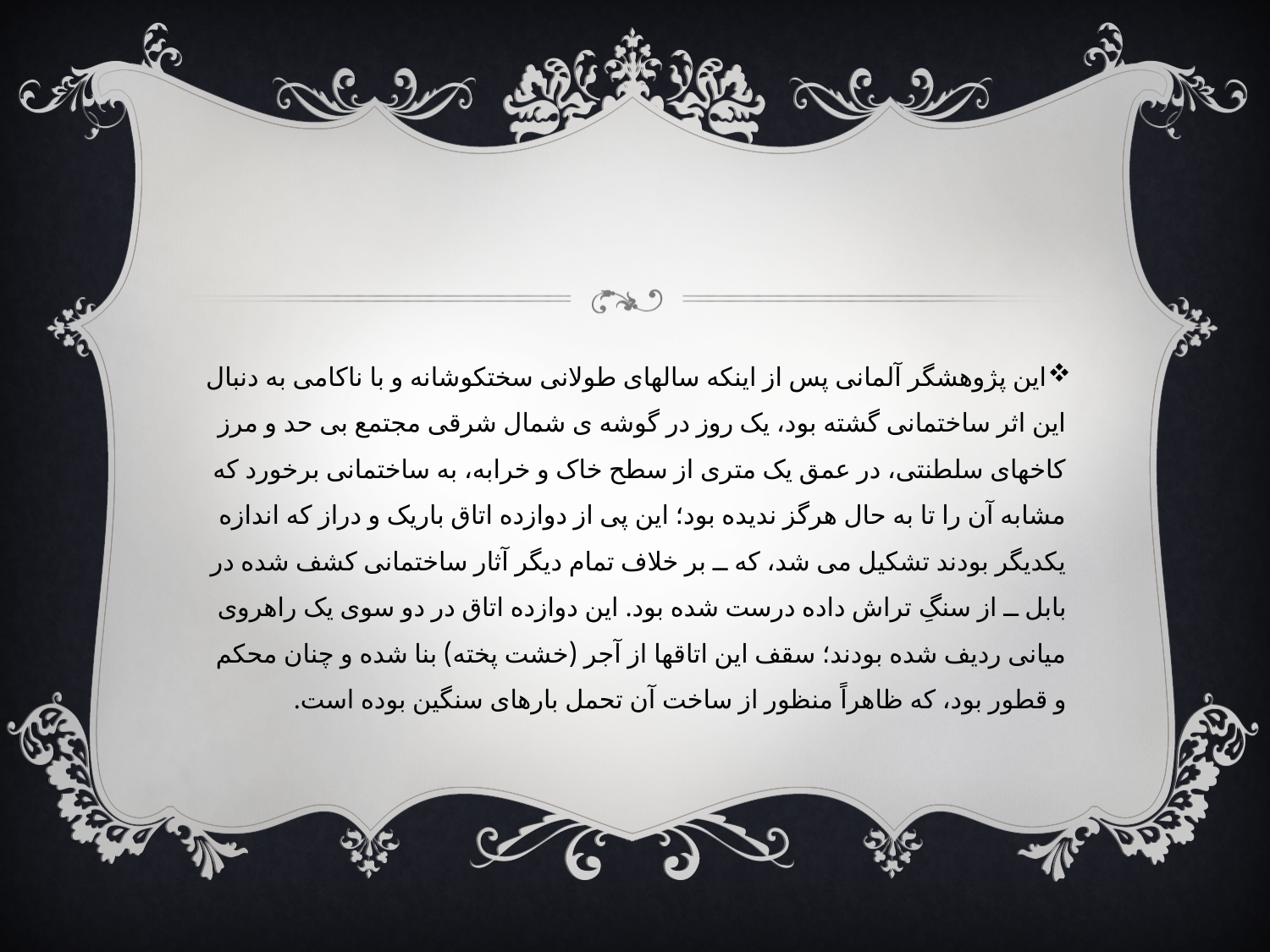

#
این پژوهشگر آلمانی پس از اینکه سالهای طولانی سختکوشانه و با ناکامی به دنبال این اثر ساختمانی گشته بود، یک روز در گوشه ی شمال شرقی مجتمع بی حد و مرز کاخهای سلطنتی، در عمق یک متری از سطح خاک و خرابه، به ساختمانی برخورد که مشابه آن را تا به حال هرگز ندیده بود؛ این پی از دوازده اتاق باریک و دراز که اندازه یکدیگر بودند تشکیل می شد، که ــ بر خلاف تمام دیگر آثار ساختمانی کشف شده در بابل ــ از سنگِ تراش داده درست شده بود. این دوازده اتاق در دو سوی یک راهروی میانی ردیف شده بودند؛ سقف این اتاقها از آجر (خشت پخته) بنا شده و چنان محکم و قطور بود، که ظاهراً منظور از ساخت آن تحمل بارهای سنگین بوده است.